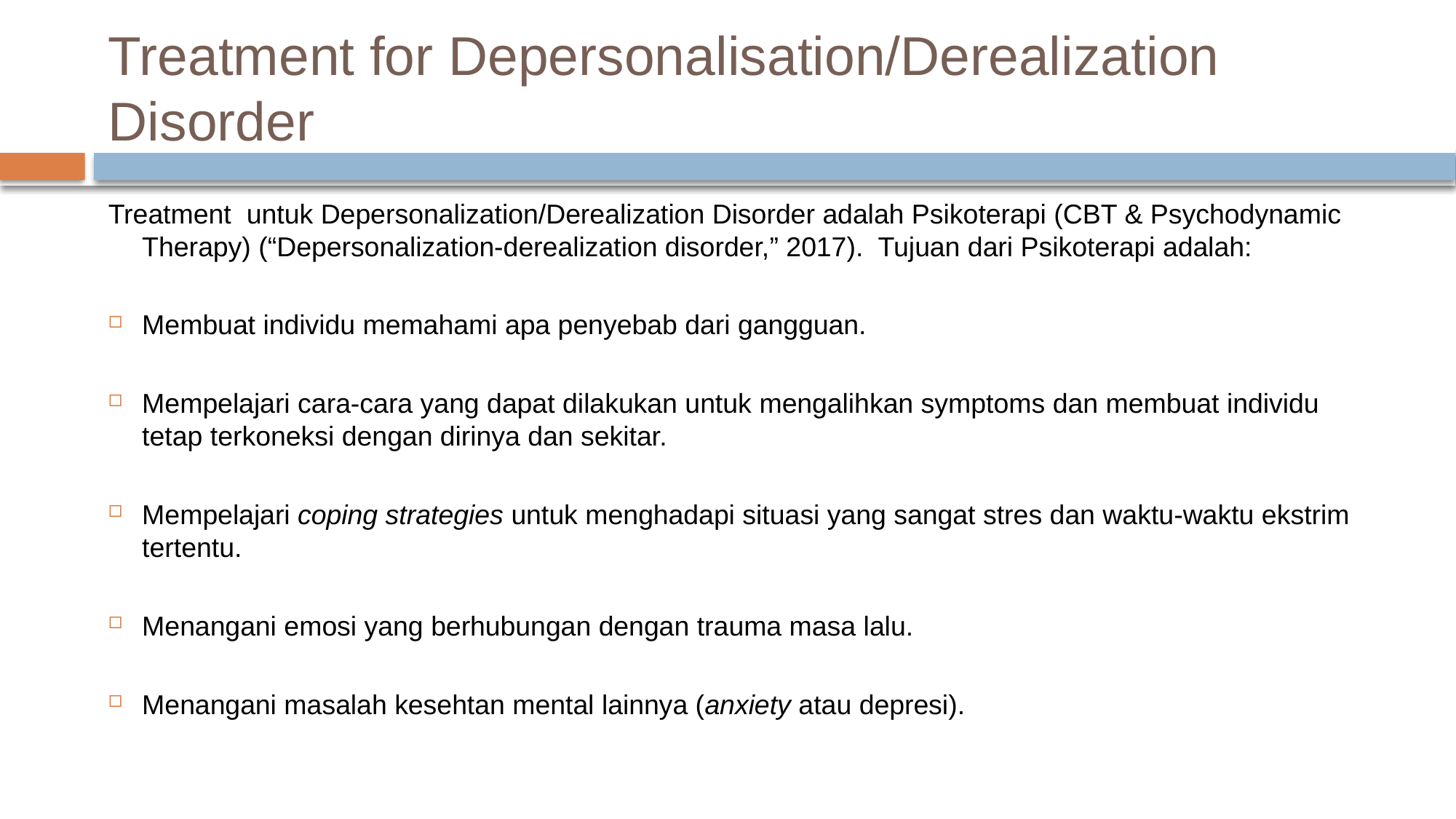

# Treatment for Depersonalisation/Derealization Disorder
Treatment  untuk Depersonalization/Derealization Disorder adalah Psikoterapi (CBT & Psychodynamic Therapy) (“Depersonalization-derealization disorder,” 2017).  Tujuan dari Psikoterapi adalah:

Membuat individu memahami apa penyebab dari gangguan.

Mempelajari cara-cara yang dapat dilakukan untuk mengalihkan symptoms dan membuat individu tetap terkoneksi dengan dirinya dan sekitar.

Mempelajari coping strategies untuk menghadapi situasi yang sangat stres dan waktu-waktu ekstrim tertentu.

Menangani emosi yang berhubungan dengan trauma masa lalu.

Menangani masalah kesehtan mental lainnya (anxiety atau depresi).